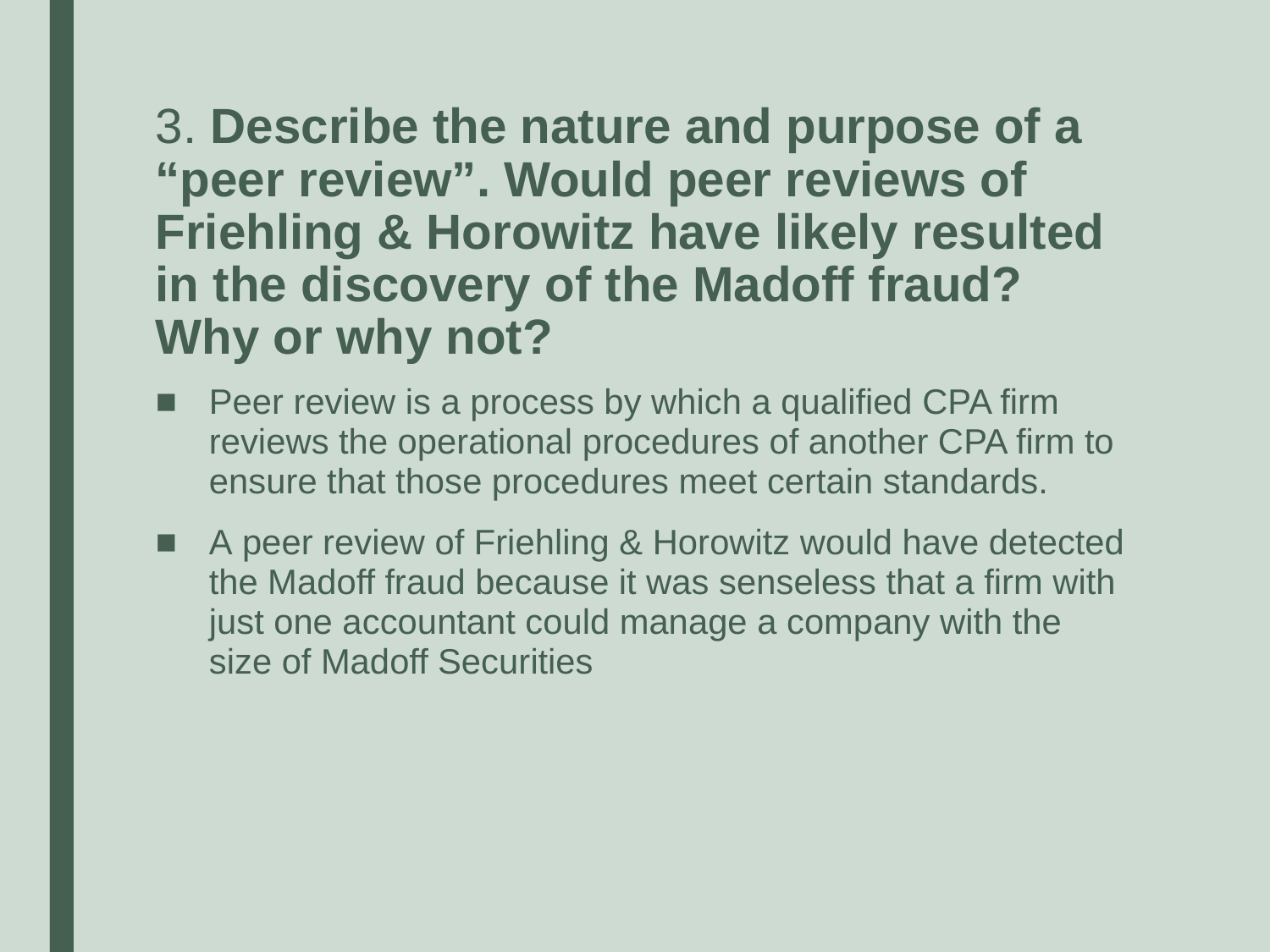

# 3. Describe the nature and purpose of a “peer review”. Would peer reviews of Friehling & Horowitz have likely resulted in the discovery of the Madoff fraud? Why or why not?
Peer review is a process by which a qualified CPA firm reviews the operational procedures of another CPA firm to ensure that those procedures meet certain standards.
A peer review of Friehling & Horowitz would have detected the Madoff fraud because it was senseless that a firm with just one accountant could manage a company with the size of Madoff Securities